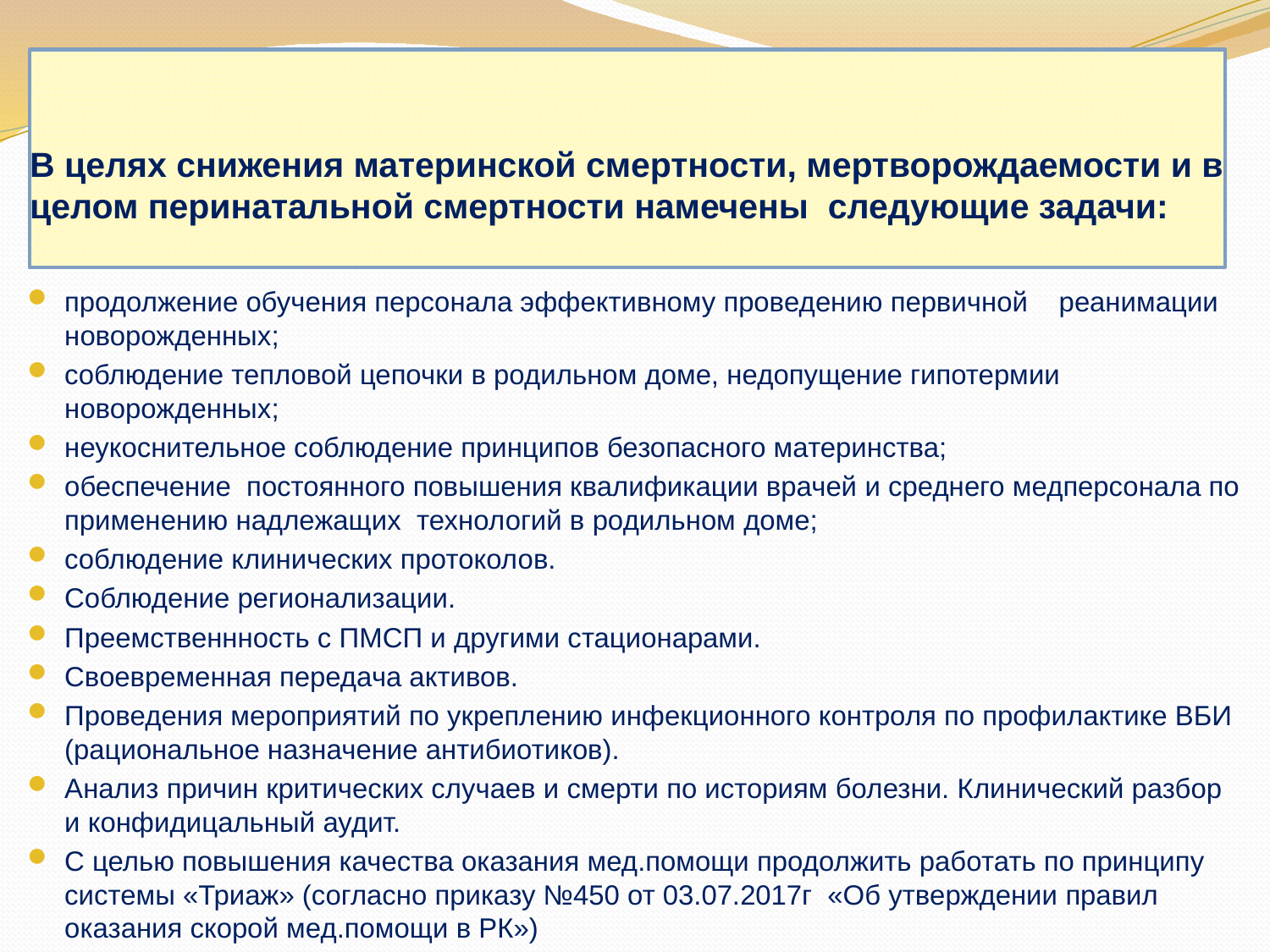

# В целях снижения материнской смертности, мертворождаемости и в целом перинатальной смертности намечены  следующие задачи:
продолжение обучения персонала эффективному проведению первичной    реанимации новорожденных;
соблюдение тепловой цепочки в родильном доме, недопущение гипотермии новорожденных;
неукоснительное соблюдение принципов безопасного материнства;
обеспечение  постоянного повышения квалификации врачей и среднего медперсонала по применению надлежащих  технологий в родильном доме;
соблюдение клинических протоколов.
Соблюдение регионализации.
Преемственнность с ПМСП и другими стационарами.
Своевременная передача активов.
Проведения мероприятий по укреплению инфекционного контроля по профилактике ВБИ (рациональное назначение антибиотиков).
Анализ причин критических случаев и смерти по историям болезни. Клинический разбор и конфидицальный аудит.
С целью повышения качества оказания мед.помощи продолжить работать по принципу системы «Триаж» (согласно приказу №450 от 03.07.2017г  «Об утверждении правил оказания скорой мед.помощи в РК»)